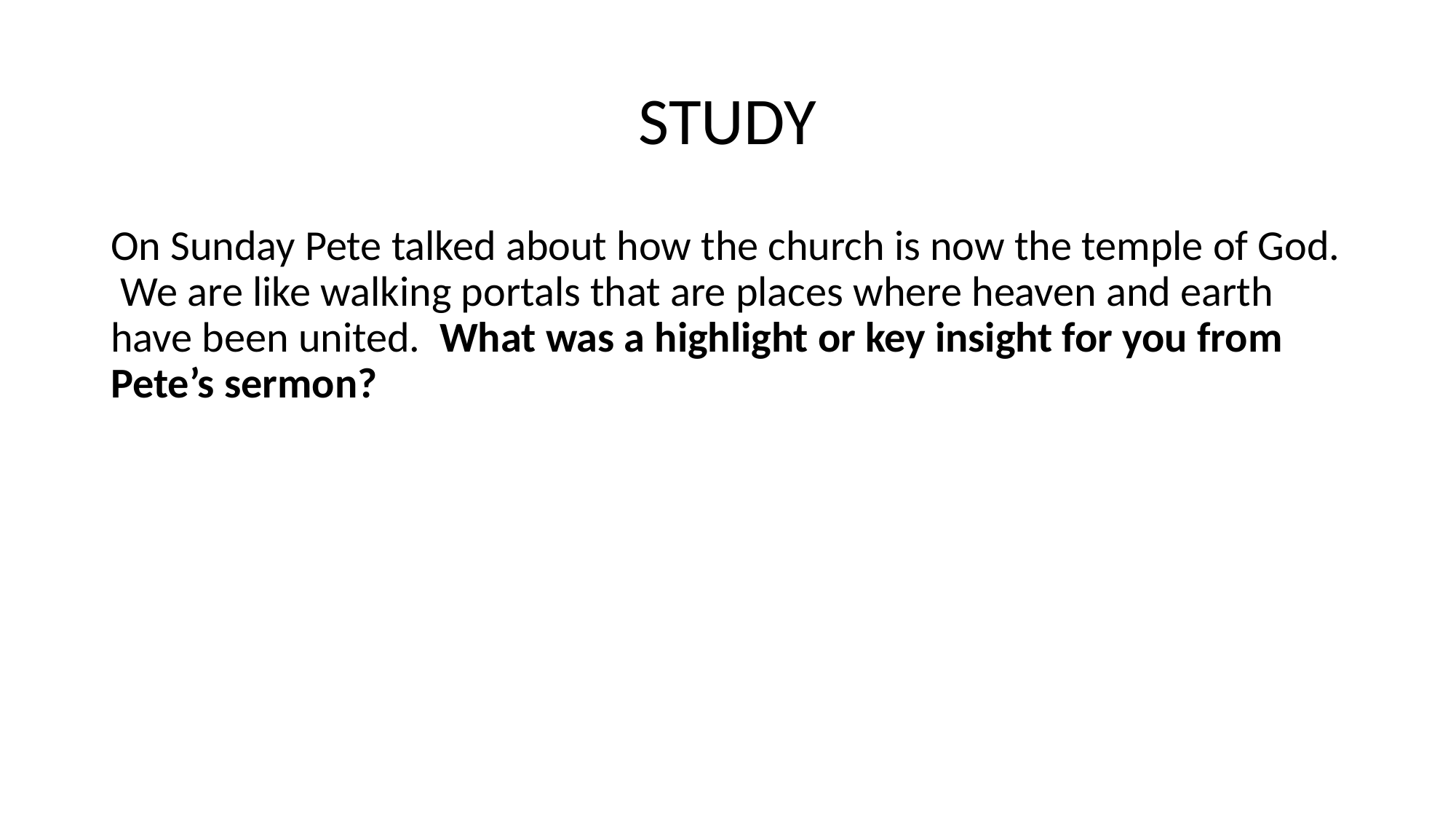

# STUDY
On Sunday Pete talked about how the church is now the temple of God.  We are like walking portals that are places where heaven and earth have been united.  What was a highlight or key insight for you from Pete’s sermon?